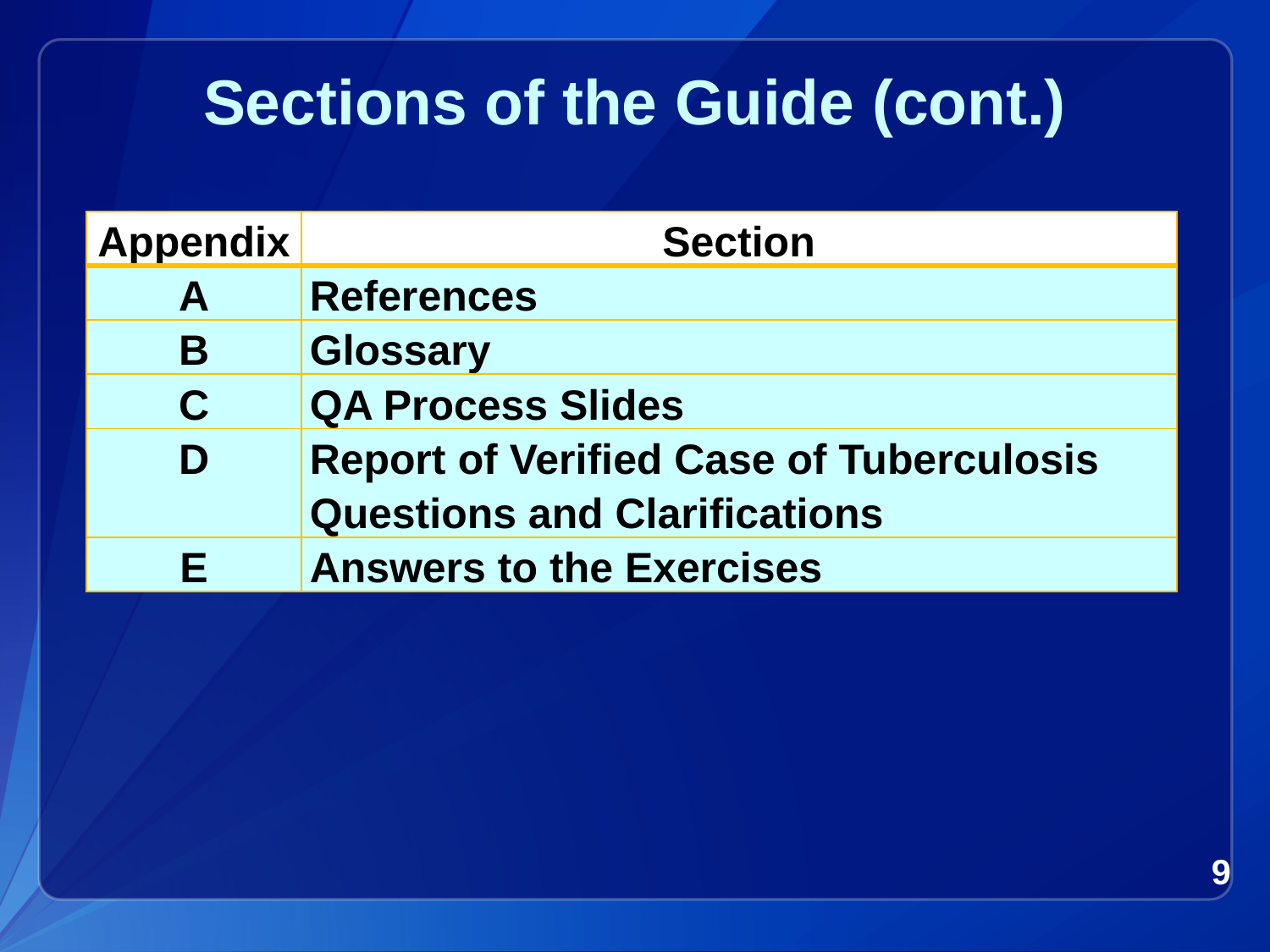

# Sections of the Guide (cont.)
| Appendix | Section |
| --- | --- |
| A | References |
| B | Glossary |
| C | QA Process Slides |
| D | Report of Verified Case of Tuberculosis Questions and Clarifications |
| E | Answers to the Exercises |